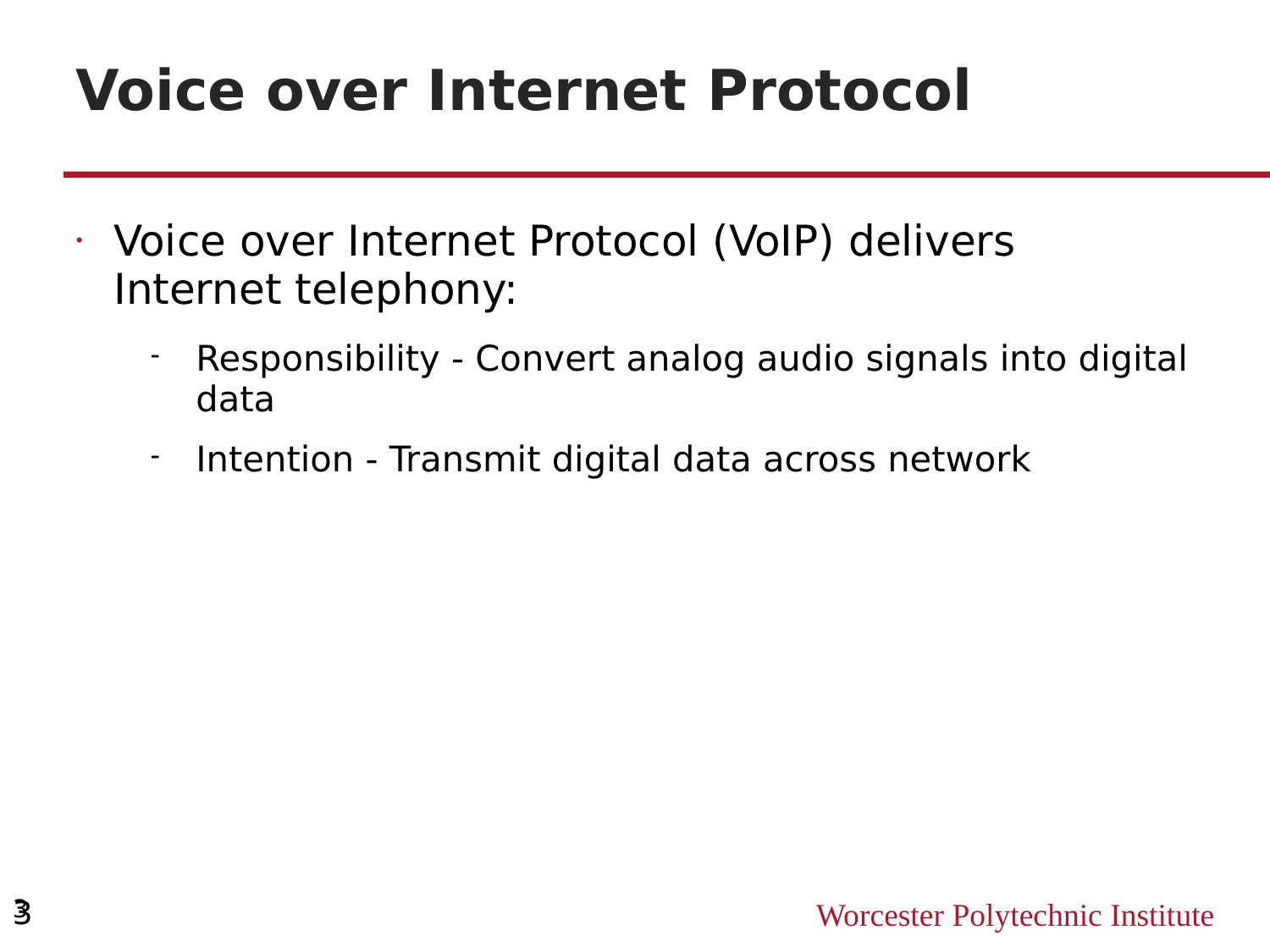

Voice over Internet Protocol
Voice over Internet Protocol (VoIP) delivers Internet telephony:
Responsibility - Convert analog audio signals into digital data
Intention - Transmit digital data across network
3
3